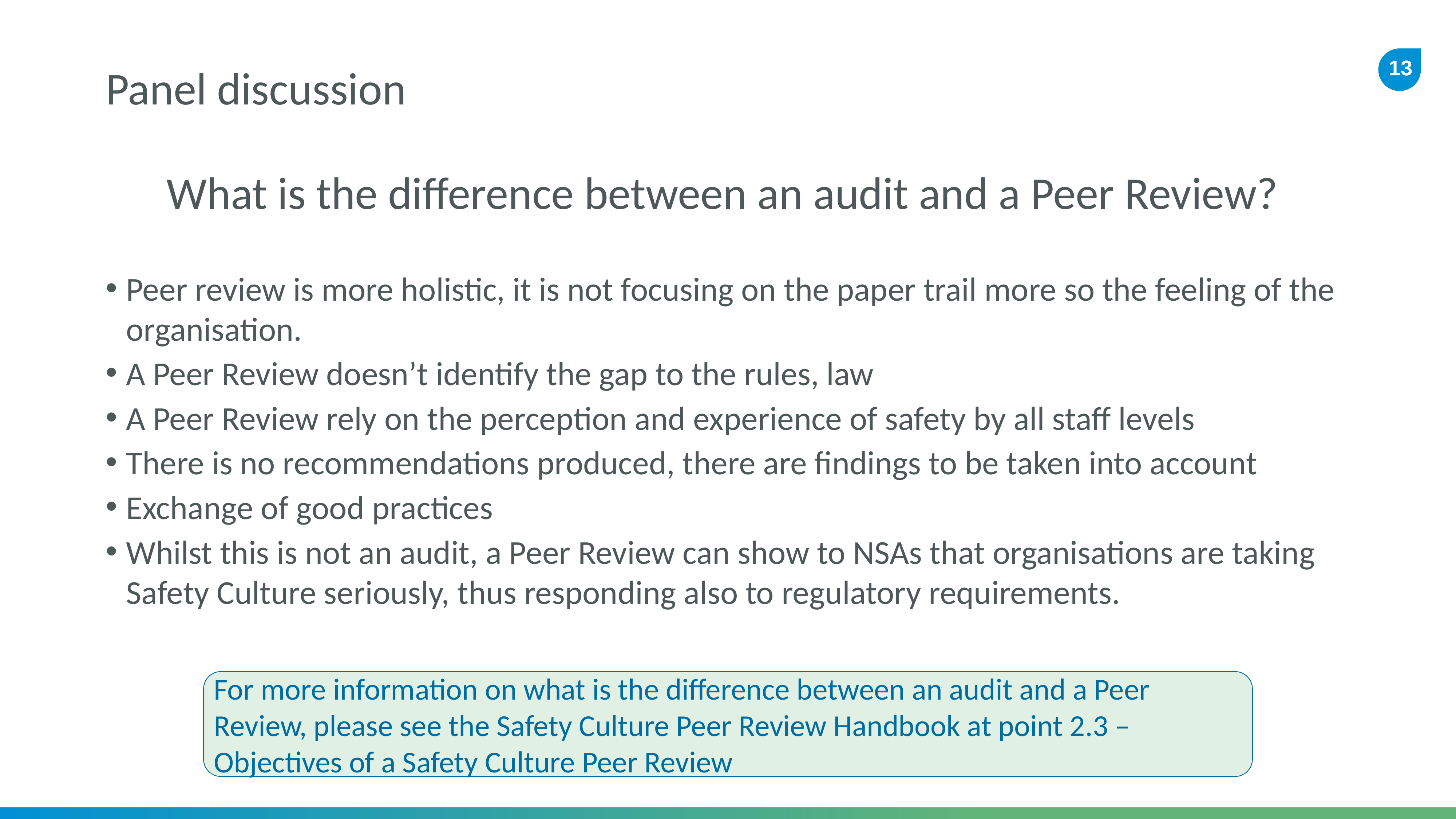

# Panel discussion
What is the difference between an audit and a Peer Review?

Peer review is more holistic, it is not focusing on the paper trail more so the feeling of the organisation.
A Peer Review doesn’t identify the gap to the rules, law
A Peer Review rely on the perception and experience of safety by all staff levels
There is no recommendations produced, there are findings to be taken into account
Exchange of good practices
Whilst this is not an audit, a Peer Review can show to NSAs that organisations are taking Safety Culture seriously, thus responding also to regulatory requirements.

For more information on what is the difference between an audit and a Peer Review, please see the Safety Culture Peer Review Handbook at point 2.3 – Objectives of a Safety Culture Peer Review